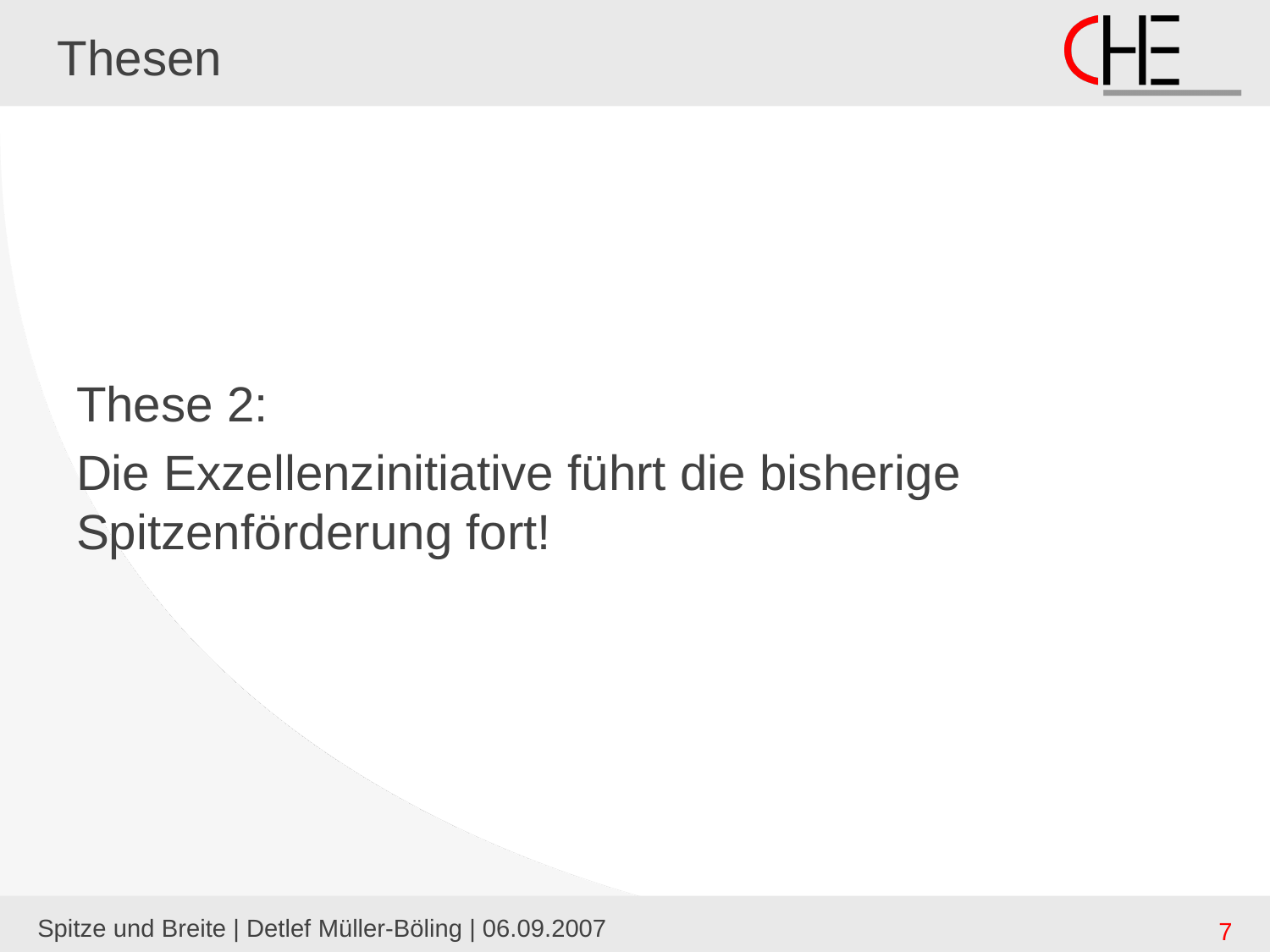

# Thesen

These 2:
Die Exzellenzinitiative führt die bisherige Spitzenförderung fort!

Spitze und Breite | Detlef Müller-Böling | 06.09.2007
7